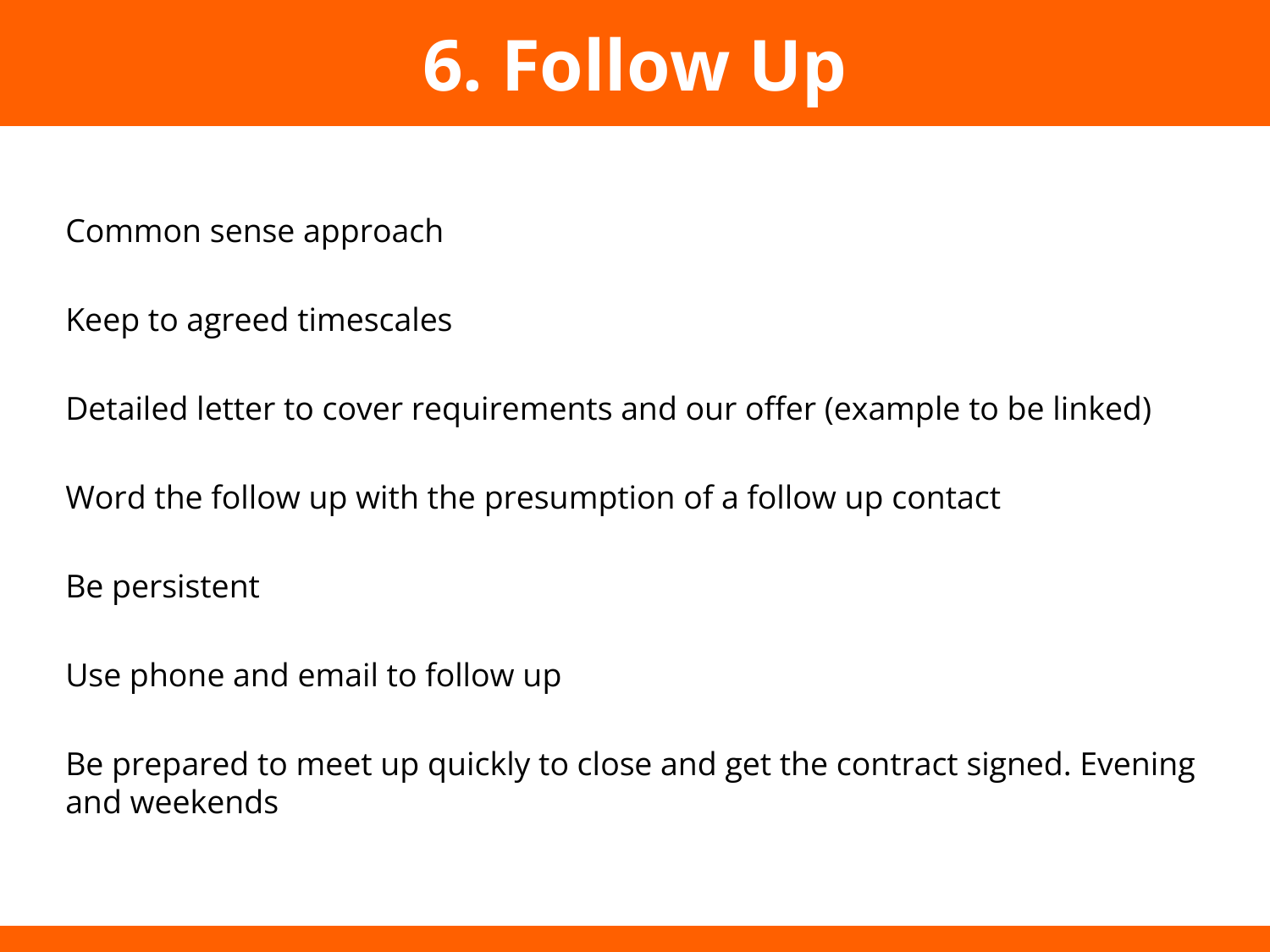

6. Follow Up
Common sense approach

Keep to agreed timescales

Detailed letter to cover requirements and our offer (example to be linked)

Word the follow up with the presumption of a follow up contact

Be persistent

Use phone and email to follow up

Be prepared to meet up quickly to close and get the contract signed. Evening and weekends